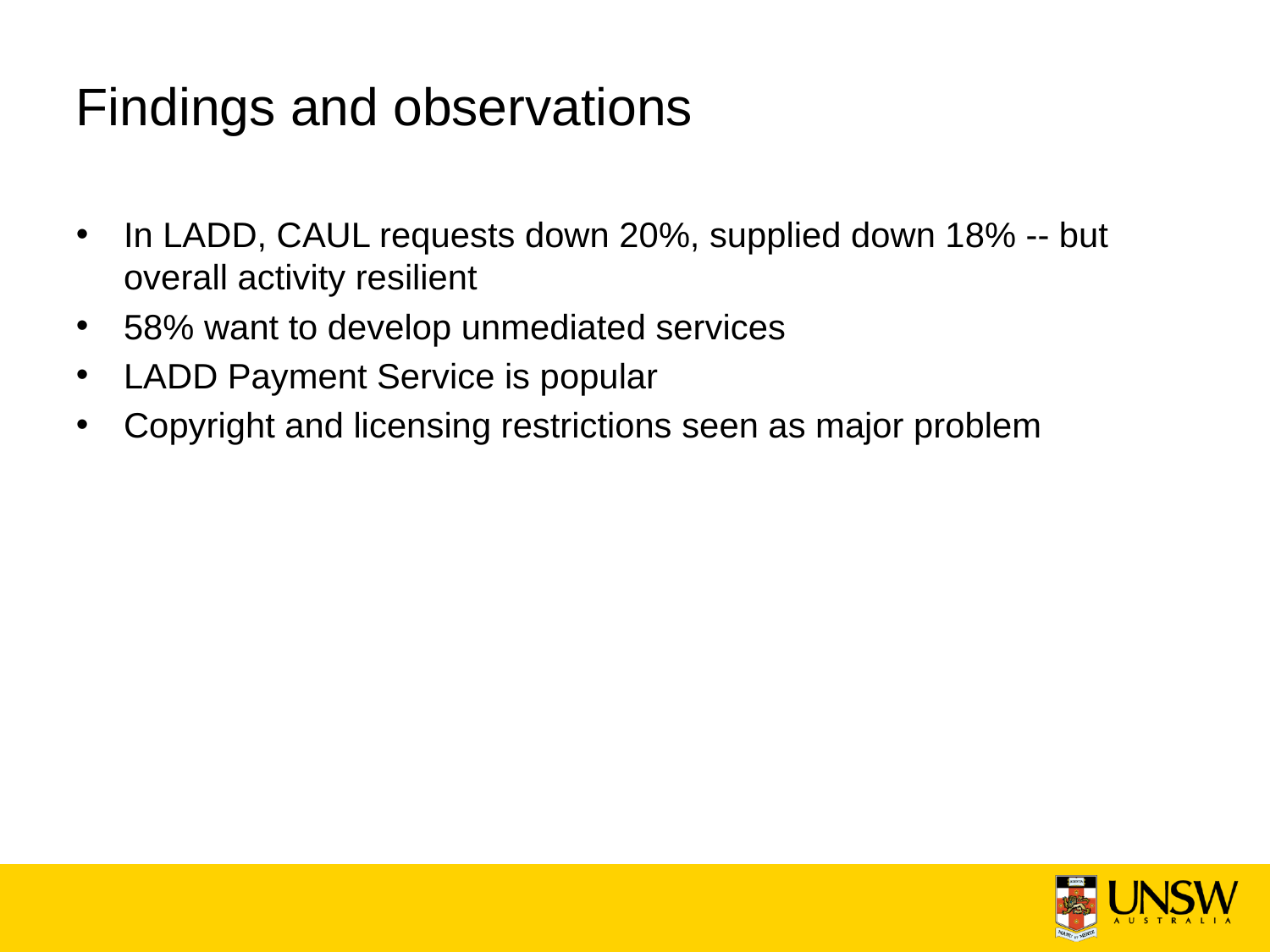

# Findings and observations
In LADD, CAUL requests down 20%, supplied down 18% -- but overall activity resilient
58% want to develop unmediated services
LADD Payment Service is popular
Copyright and licensing restrictions seen as major problem